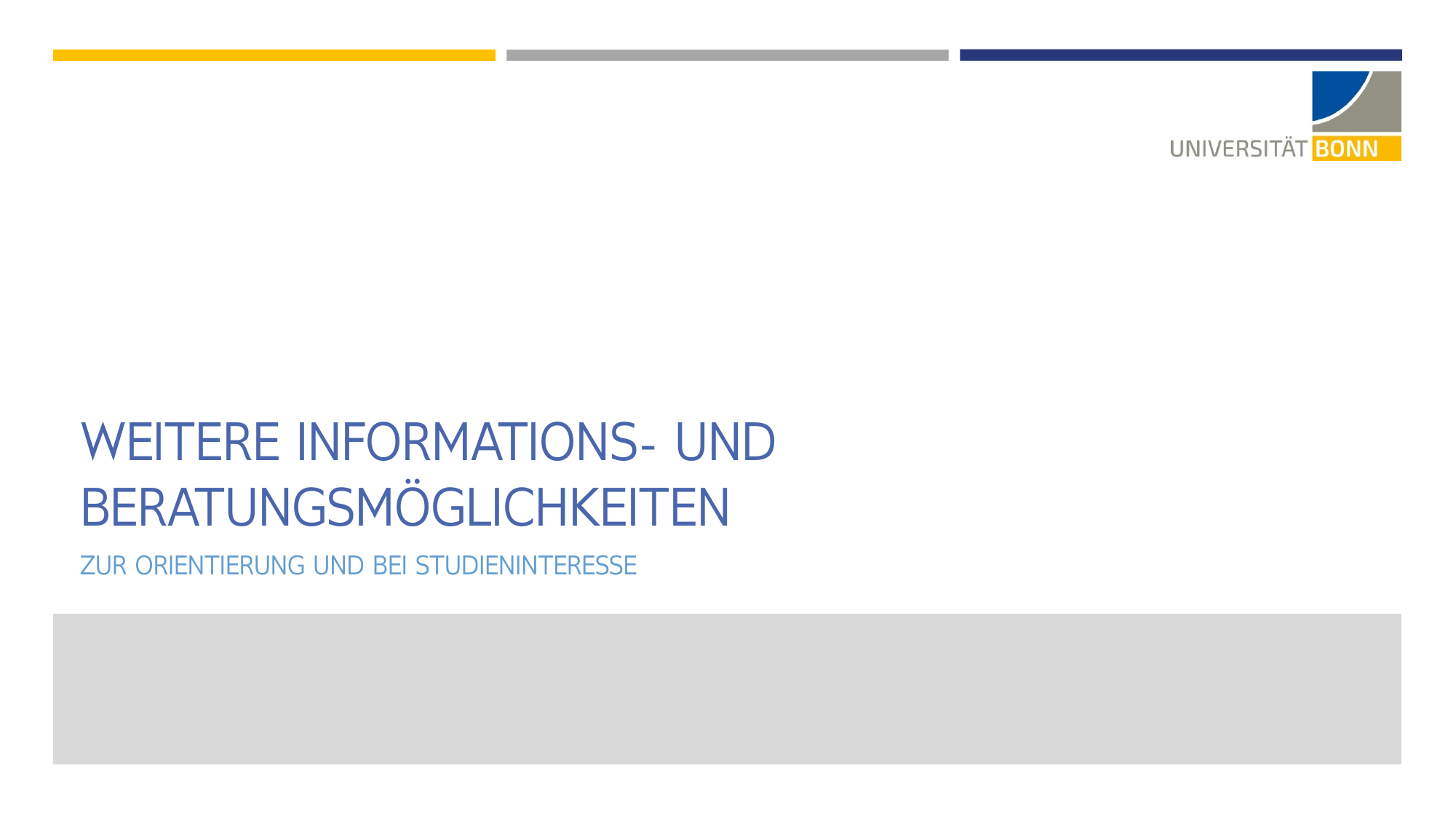

Weitere INFORMATIONS- UND BerATUNGSMÖGLICHKEITEN
Zur Orientierung und bei studieninteresse